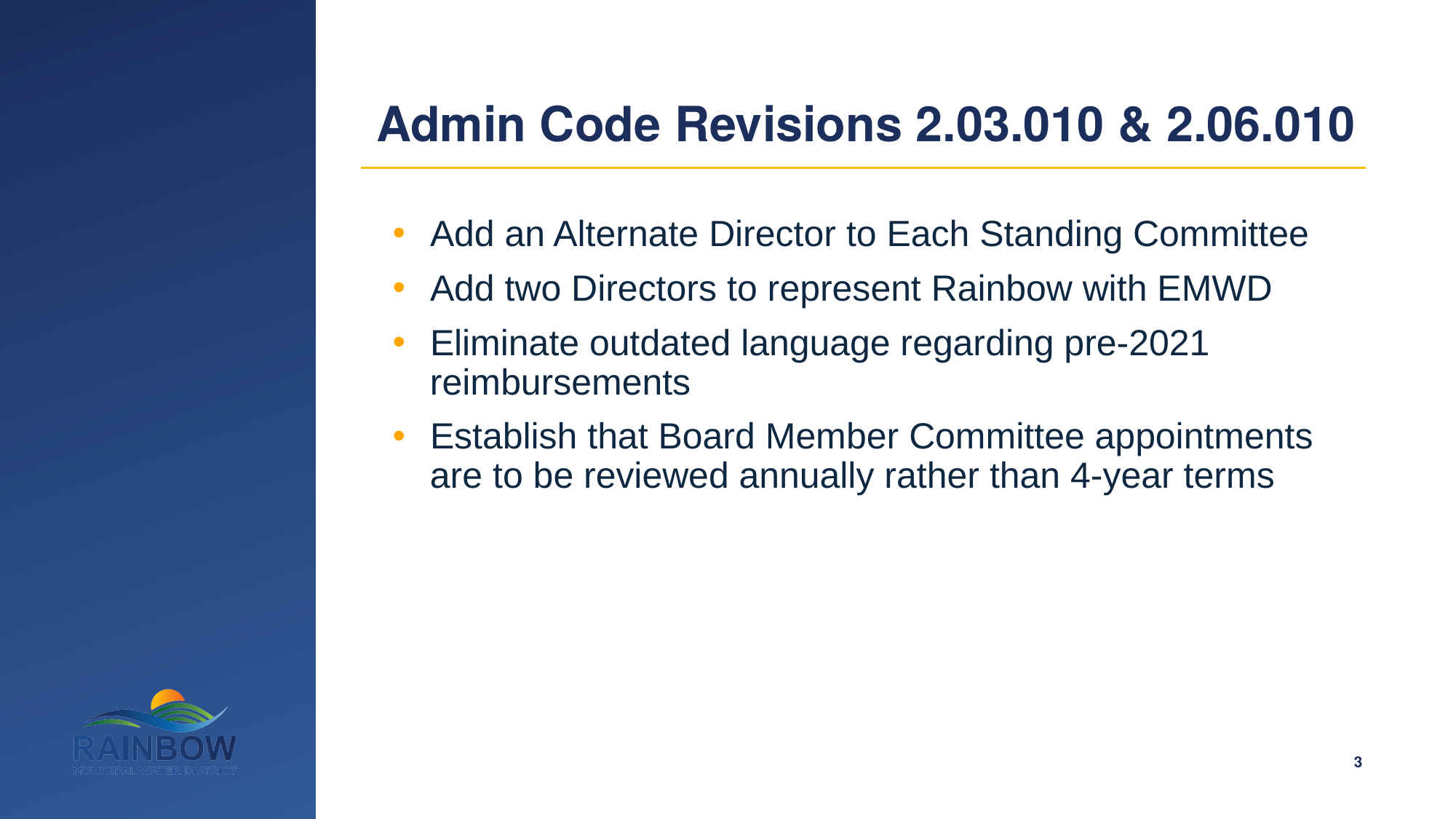

# Admin Code Revisions 2.03.010 & 2.06.010
 Add an Alternate Director to Each Standing Committee
 Add two Directors to represent Rainbow with EMWD
 Eliminate outdated language regarding pre-2021
 reimbursements
 Establish that Board Member Committee appointments
 are to be reviewed annually rather than 4-year terms